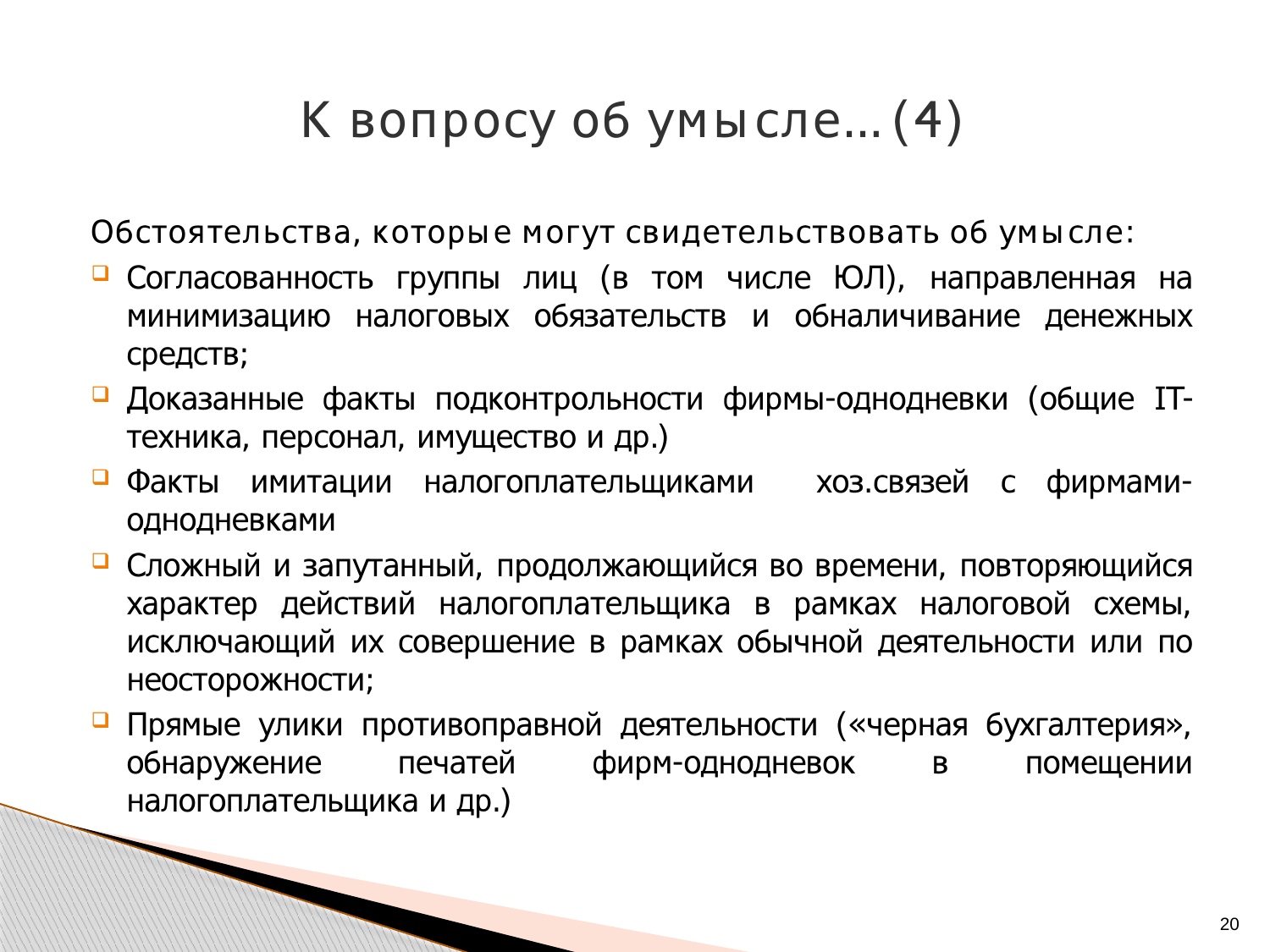

# К вопросу об умысле…(4)
Обстоятельства, которые могут свидетельствовать об умысле:
Согласованность группы лиц (в том числе ЮЛ), направленная на минимизацию налоговых обязательств и обналичивание денежных средств;
Доказанные факты подконтрольности фирмы-однодневки (общие IT-техника, персонал, имущество и др.)
Факты имитации налогоплательщиками  хоз.связей с фирмами-однодневками
Сложный и запутанный, продолжающийся во времени, повторяющийся характер действий налогоплательщика в рамках налоговой схемы, исключающий их совершение в рамках обычной деятельности или по неосторожности;
Прямые улики противоправной деятельности («черная бухгалтерия», обнаружение печатей фирм-однодневок в помещении налогоплательщика и др.)

20